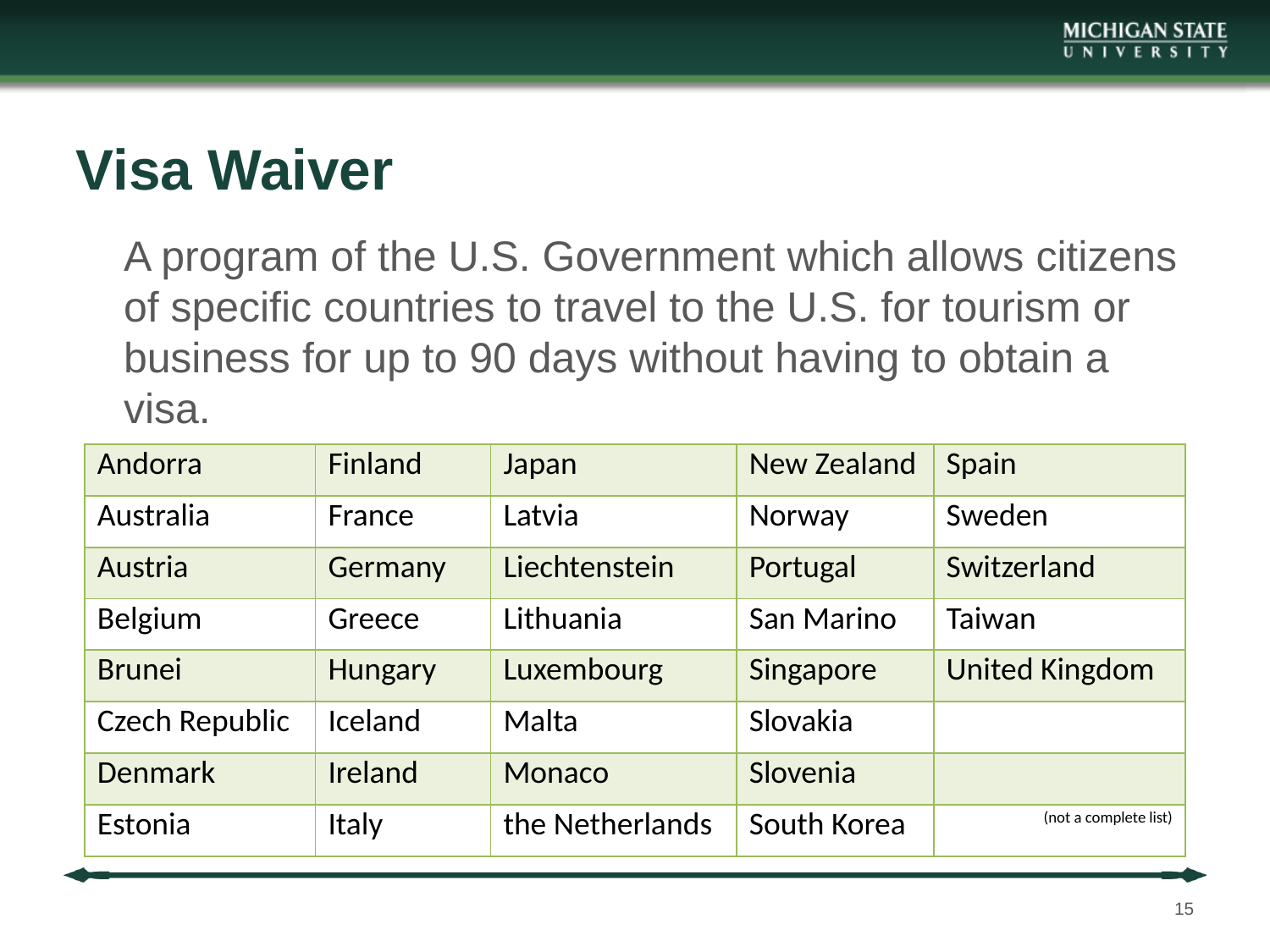

# Visa Waiver
	A program of the U.S. Government which allows citizens of specific countries to travel to the U.S. for tourism or business for up to 90 days without having to obtain a visa.

| Andorra | Finland | Japan | New Zealand | Spain |
| --- | --- | --- | --- | --- |
| Australia | France | Latvia | Norway | Sweden |
| Austria | Germany | Liechtenstein | Portugal | Switzerland |
| Belgium | Greece | Lithuania | San Marino | Taiwan |
| Brunei | Hungary | Luxembourg | Singapore | United Kingdom |
| Czech Republic | Iceland | Malta | Slovakia |  |
| Denmark | Ireland | Monaco | Slovenia |  |
| Estonia | Italy | the Netherlands | South Korea | (not a complete list) |
15